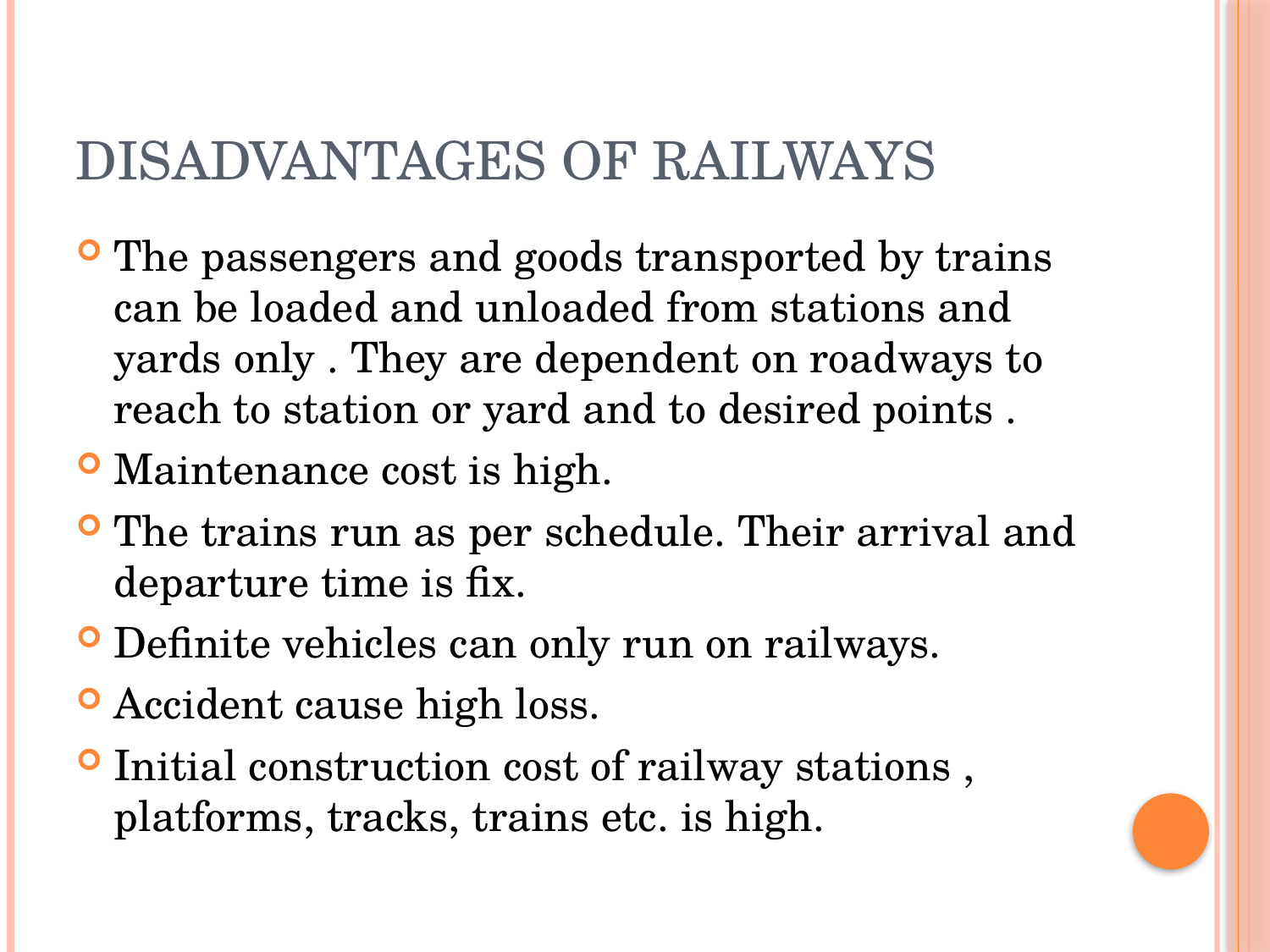

# Disadvantages of railways
The passengers and goods transported by trains can be loaded and unloaded from stations and yards only . They are dependent on roadways to reach to station or yard and to desired points .
Maintenance cost is high.
The trains run as per schedule. Their arrival and departure time is fix.
Definite vehicles can only run on railways.
Accident cause high loss.
Initial construction cost of railway stations , platforms, tracks, trains etc. is high.